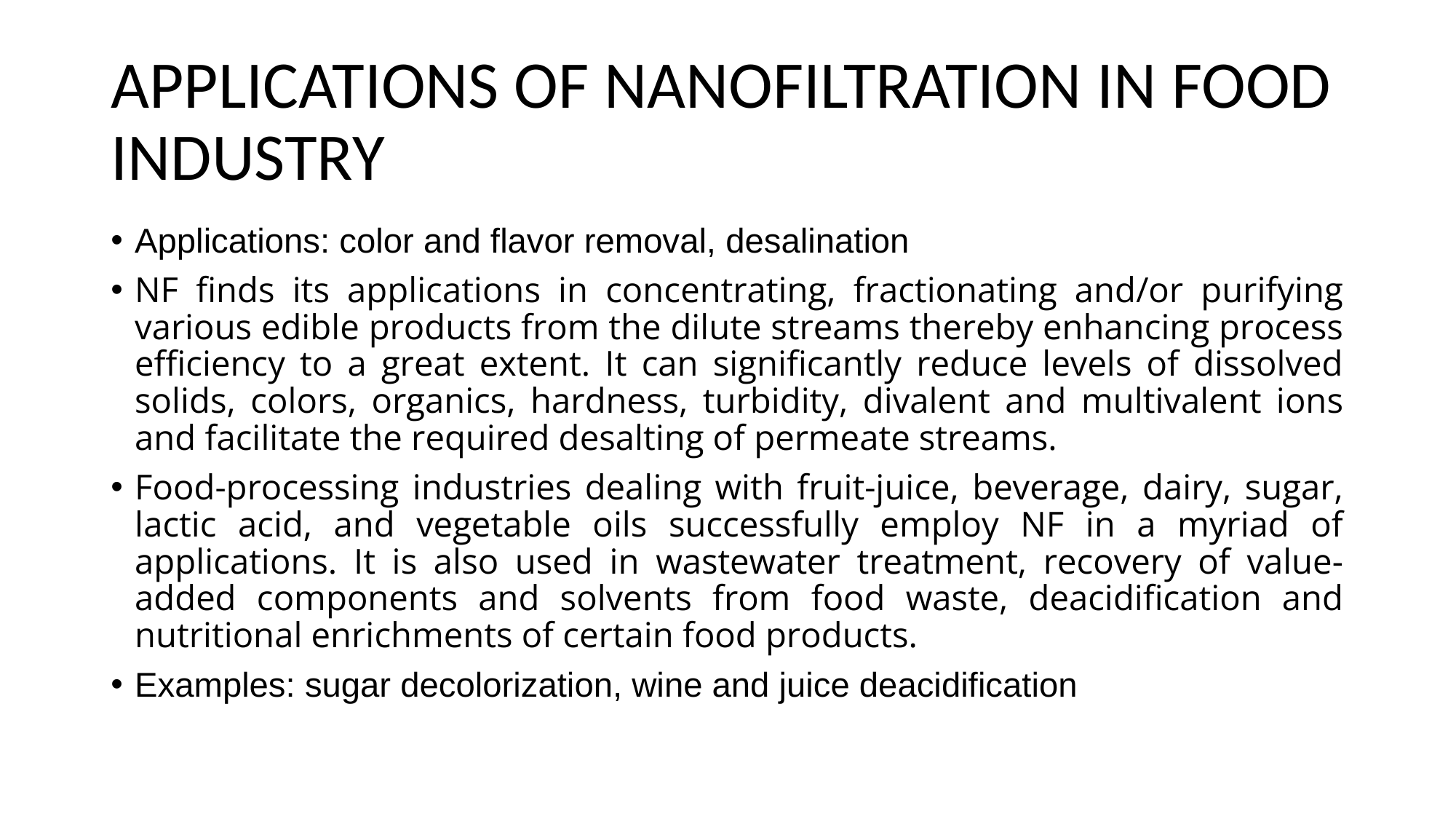

# APPLICATIONS OF NANOFILTRATION IN FOOD INDUSTRY
Applications: color and flavor removal, desalination
NF finds its applications in concentrating, fractionating and/or purifying various edible products from the dilute streams thereby enhancing process efficiency to a great extent. It can significantly reduce levels of dissolved solids, colors, organics, hardness, turbidity, divalent and multivalent ions and facilitate the required desalting of permeate streams.
Food-processing industries dealing with fruit-juice, beverage, dairy, sugar, lactic acid, and vegetable oils successfully employ NF in a myriad of applications. It is also used in wastewater treatment, recovery of value-added components and solvents from food waste, deacidification and nutritional enrichments of certain food products.
Examples: sugar decolorization, wine and juice deacidification